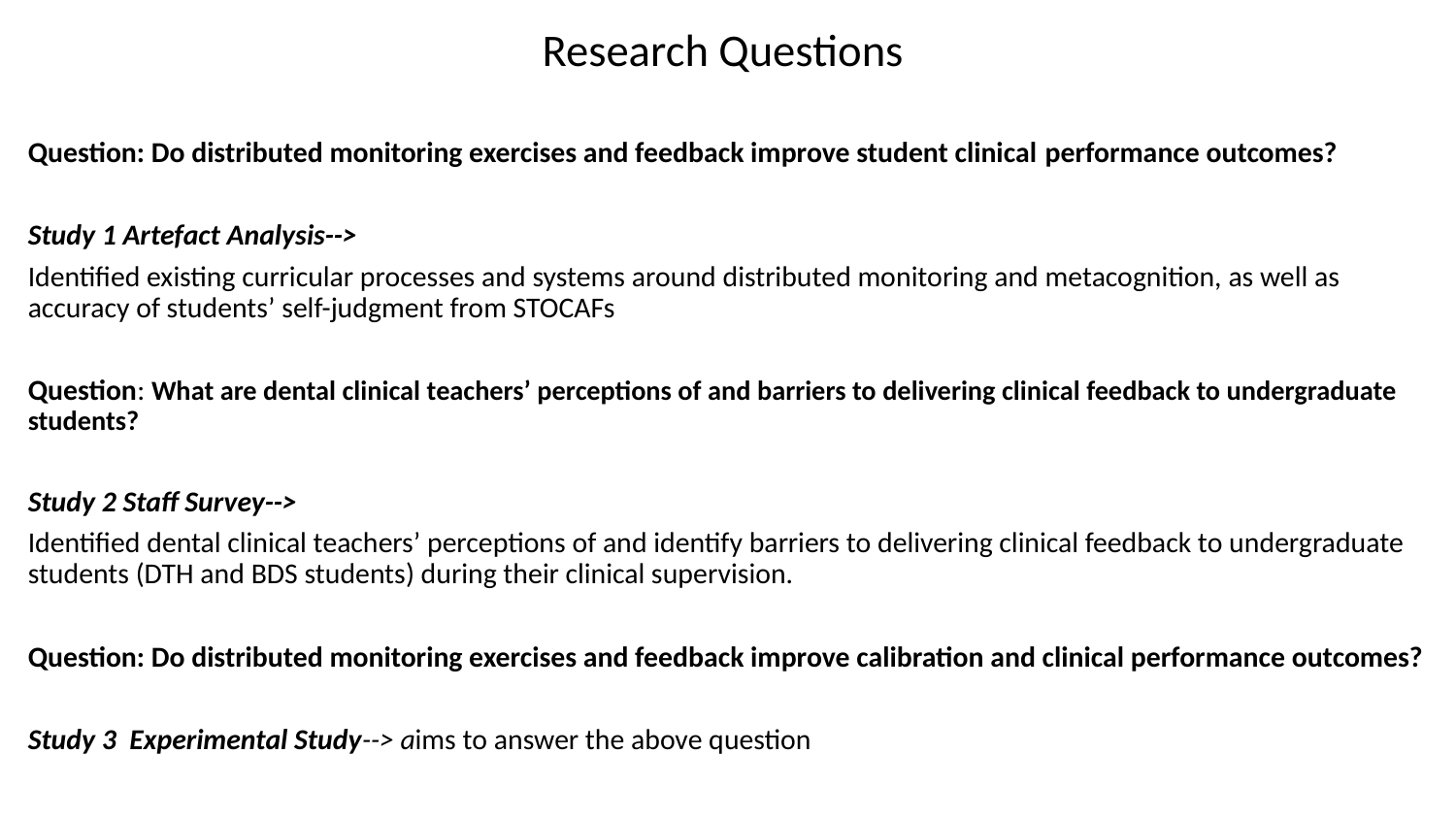

# Research Questions
Question: Do distributed monitoring exercises and feedback improve student clinical performance outcomes?

Study 1 Artefact Analysis-->
Identified existing curricular processes and systems around distributed monitoring and metacognition, as well as accuracy of students’ self-judgment from STOCAFs

Question: What are dental clinical teachers’ perceptions of and barriers to delivering clinical feedback to undergraduate students?

Study 2 Staff Survey-->
Identified dental clinical teachers’ perceptions of and identify barriers to delivering clinical feedback to undergraduate students (DTH and BDS students) during their clinical supervision.

Question: Do distributed monitoring exercises and feedback improve calibration and clinical performance outcomes?

Study 3  Experimental Study--> aims to answer the above question